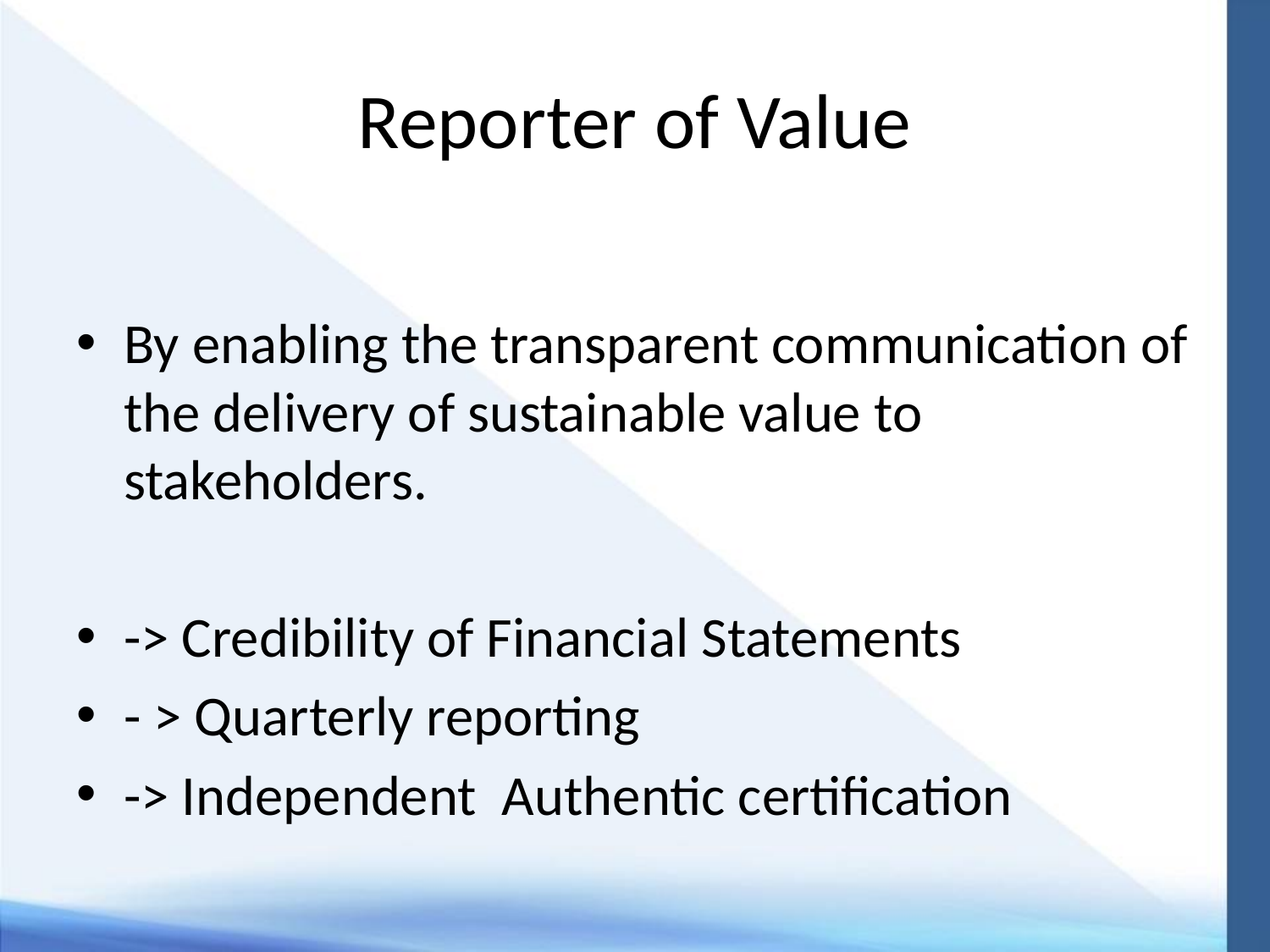

# Reporter of Value

By enabling the transparent communication of the delivery of sustainable value to stakeholders.

-> Credibility of Financial Statements
- > Quarterly reporting
-> Independent  Authentic certification